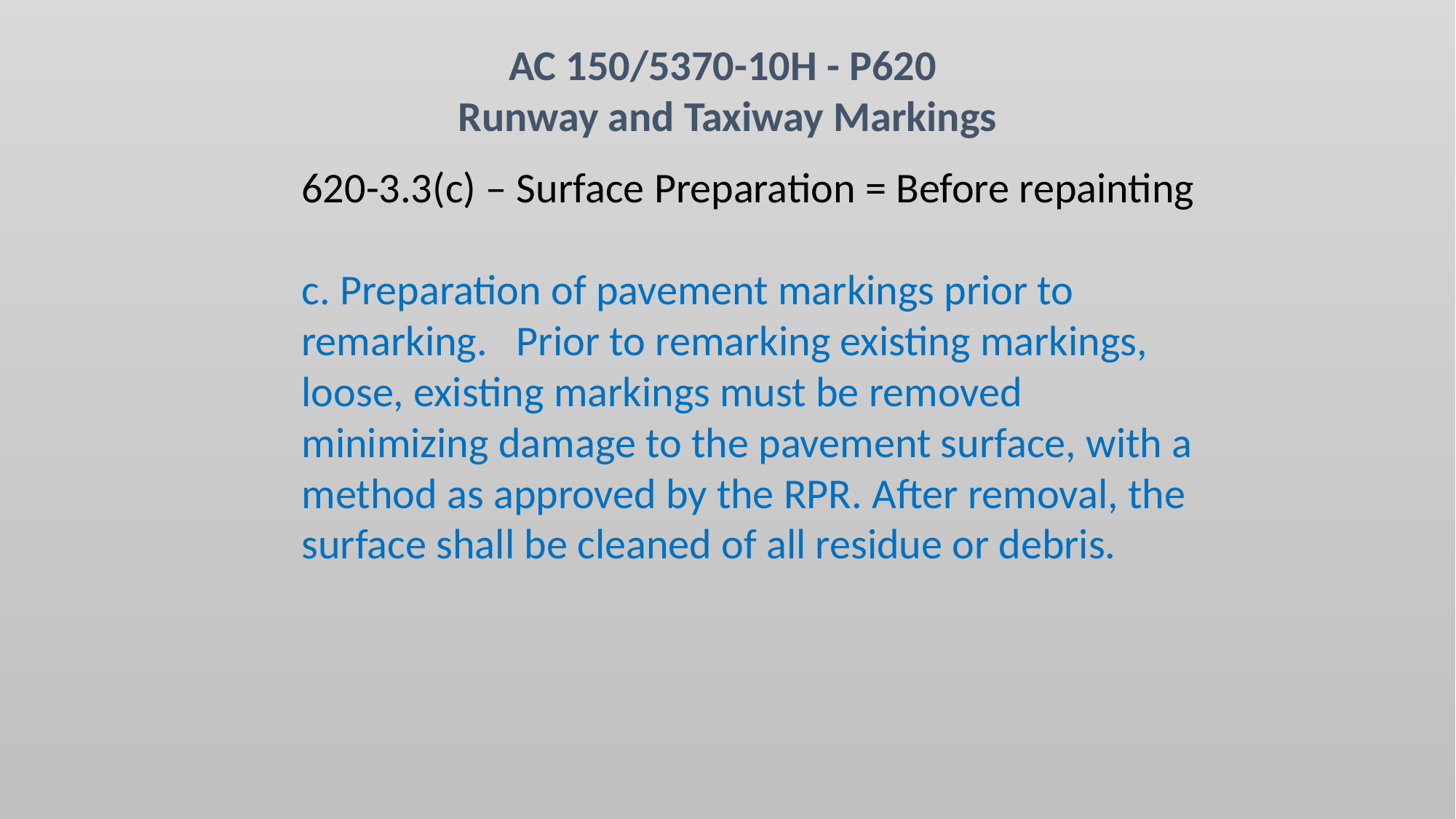

AC 150/5370-10H - P620
Runway and Taxiway Markings
620-3.3(c) – Surface Preparation = Before repainting

c. Preparation of pavement markings prior to remarking.   Prior to remarking existing markings, loose, existing markings must be removed minimizing damage to the pavement surface, with a method as approved by the RPR. After removal, the surface shall be cleaned of all residue or debris.